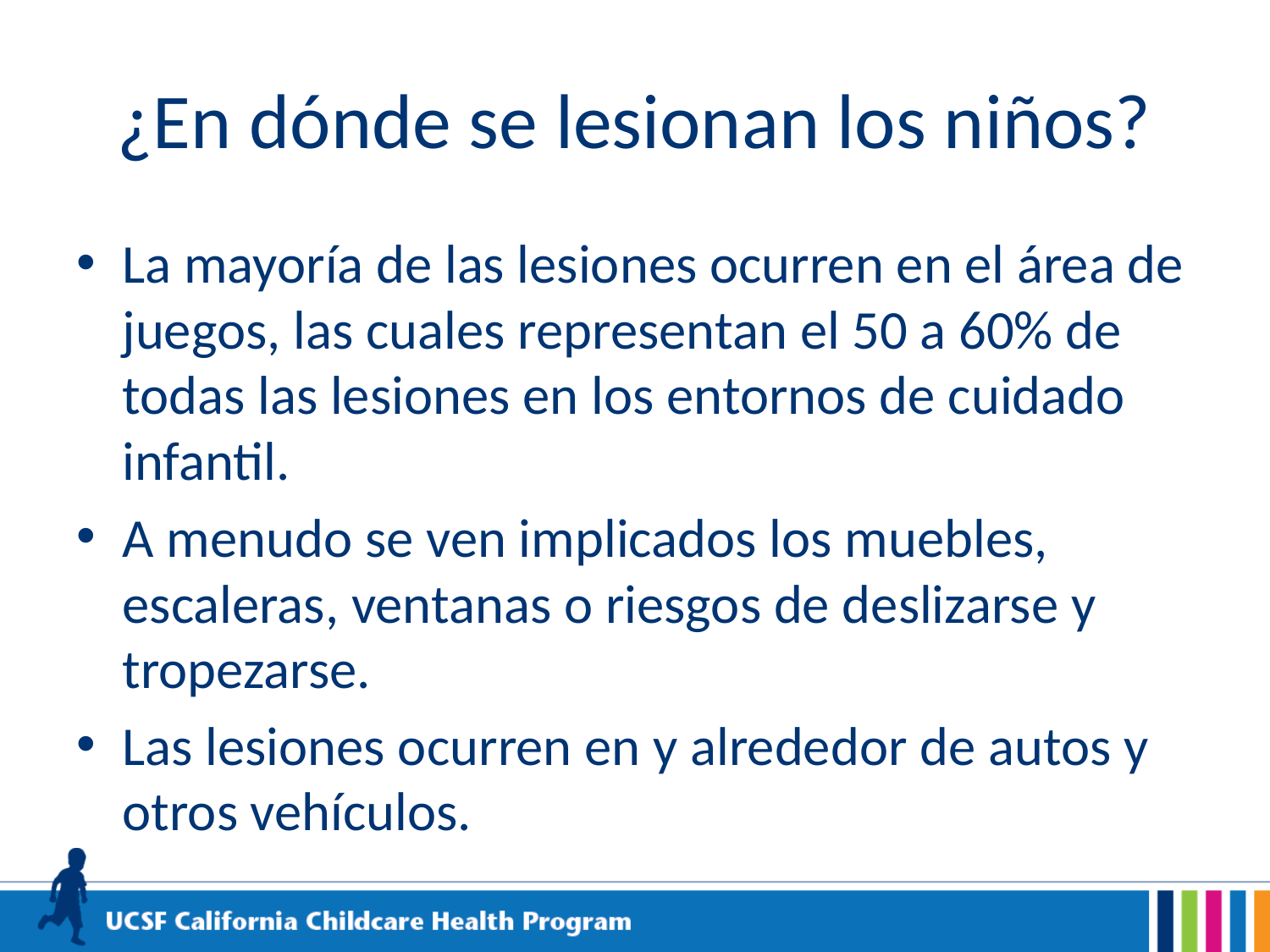

# ¿En dónde se lesionan los niños?
La mayoría de las lesiones ocurren en el área de juegos, las cuales representan el 50 a 60% de todas las lesiones en los entornos de cuidado infantil.
A menudo se ven implicados los muebles, escaleras, ventanas o riesgos de deslizarse y tropezarse.
Las lesiones ocurren en y alrededor de autos y otros vehículos.